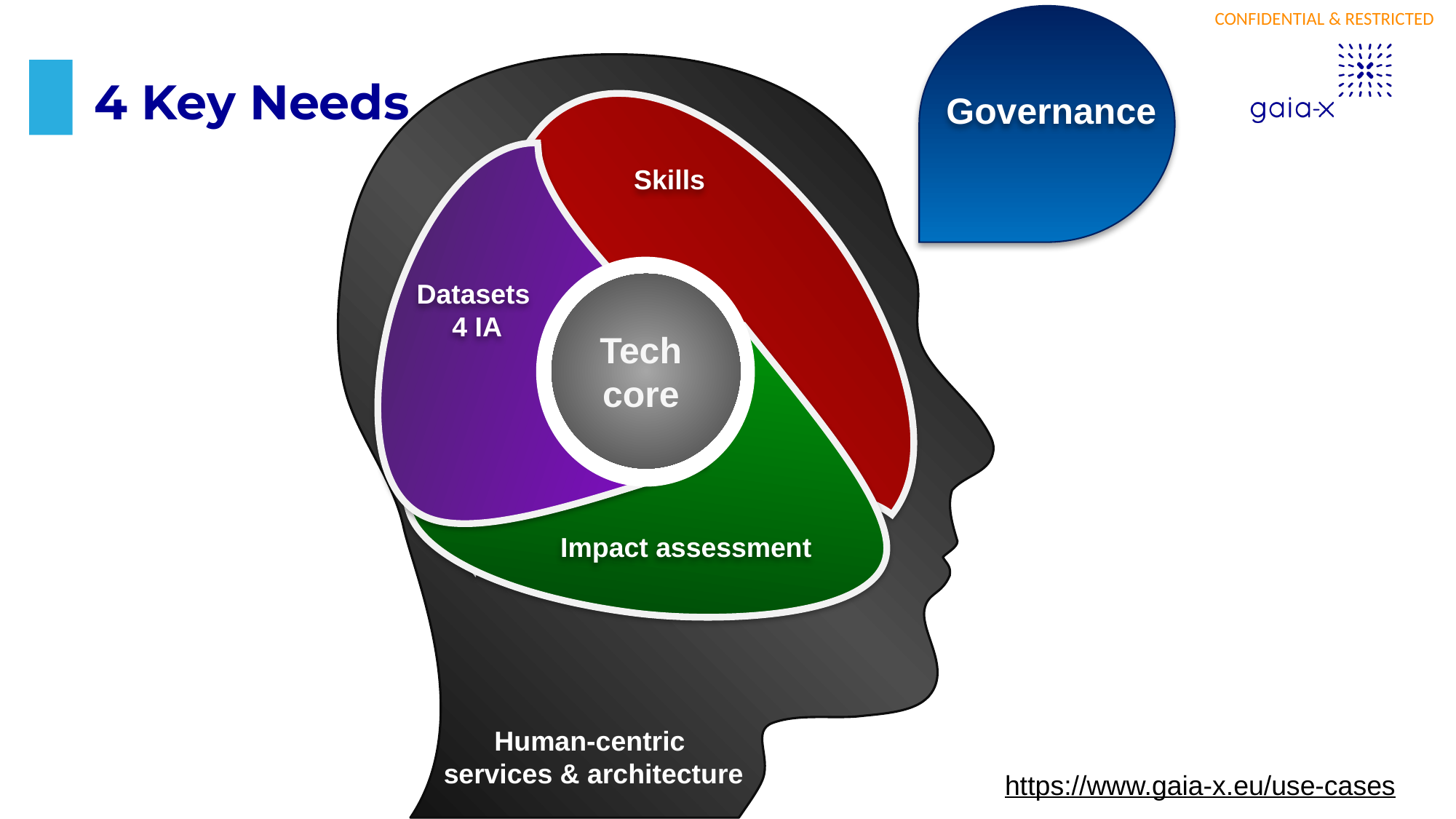

4 Key Needs

Governance

Tech  core

Skills
Datasets
4 IA
Impact assessment
Human-centric
services & architecture
https://www.gaia-x.eu/use-cases